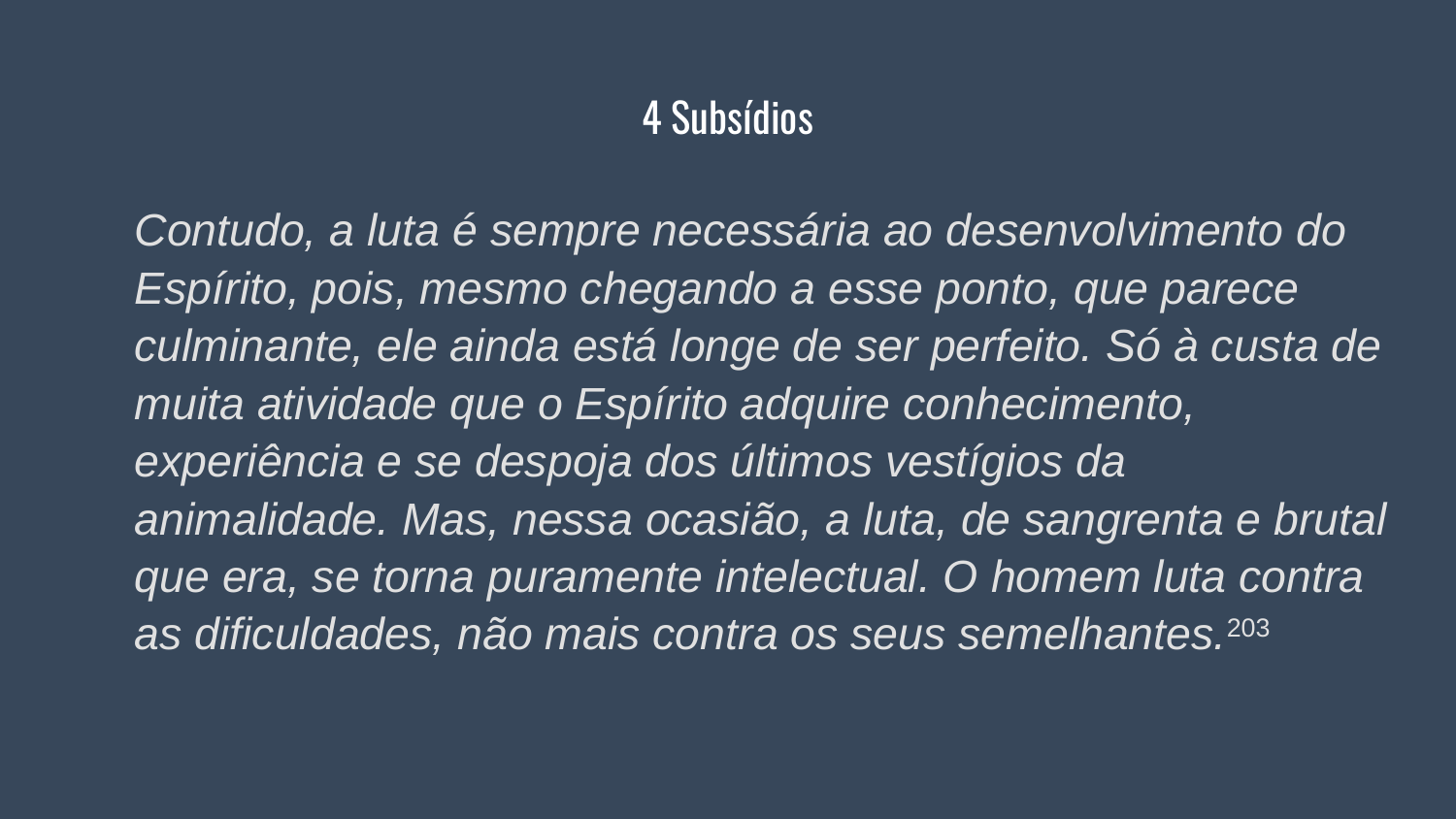

# 4 Subsídios
Contudo, a luta é sempre necessária ao desenvolvimento do Espírito, pois, mesmo chegando a esse ponto, que parece culminante, ele ainda está longe de ser perfeito. Só à custa de muita atividade que o Espírito adquire conhecimento, experiência e se despoja dos últimos vestígios da animalidade. Mas, nessa ocasião, a luta, de sangrenta e brutal que era, se torna puramente intelectual. O homem luta contra as dificuldades, não mais contra os seus semelhantes.203